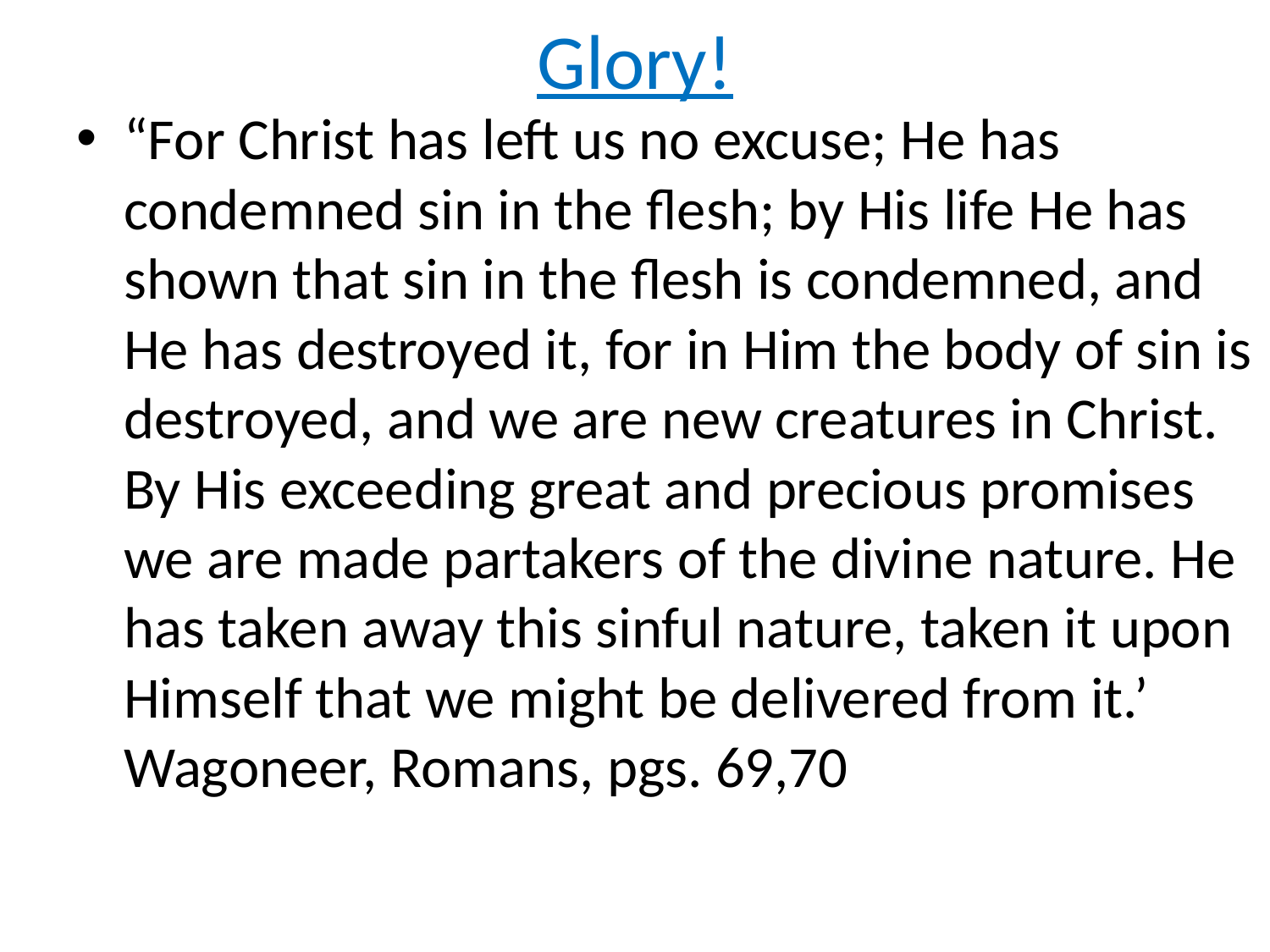

# Glory!
“For Christ has left us no excuse; He has condemned sin in the flesh; by His life He has shown that sin in the flesh is condemned, and He has destroyed it, for in Him the body of sin is destroyed, and we are new creatures in Christ. By His exceeding great and precious promises we are made partakers of the divine nature. He has taken away this sinful nature, taken it upon Himself that we might be delivered from it.’  Wagoneer, Romans, pgs. 69,70